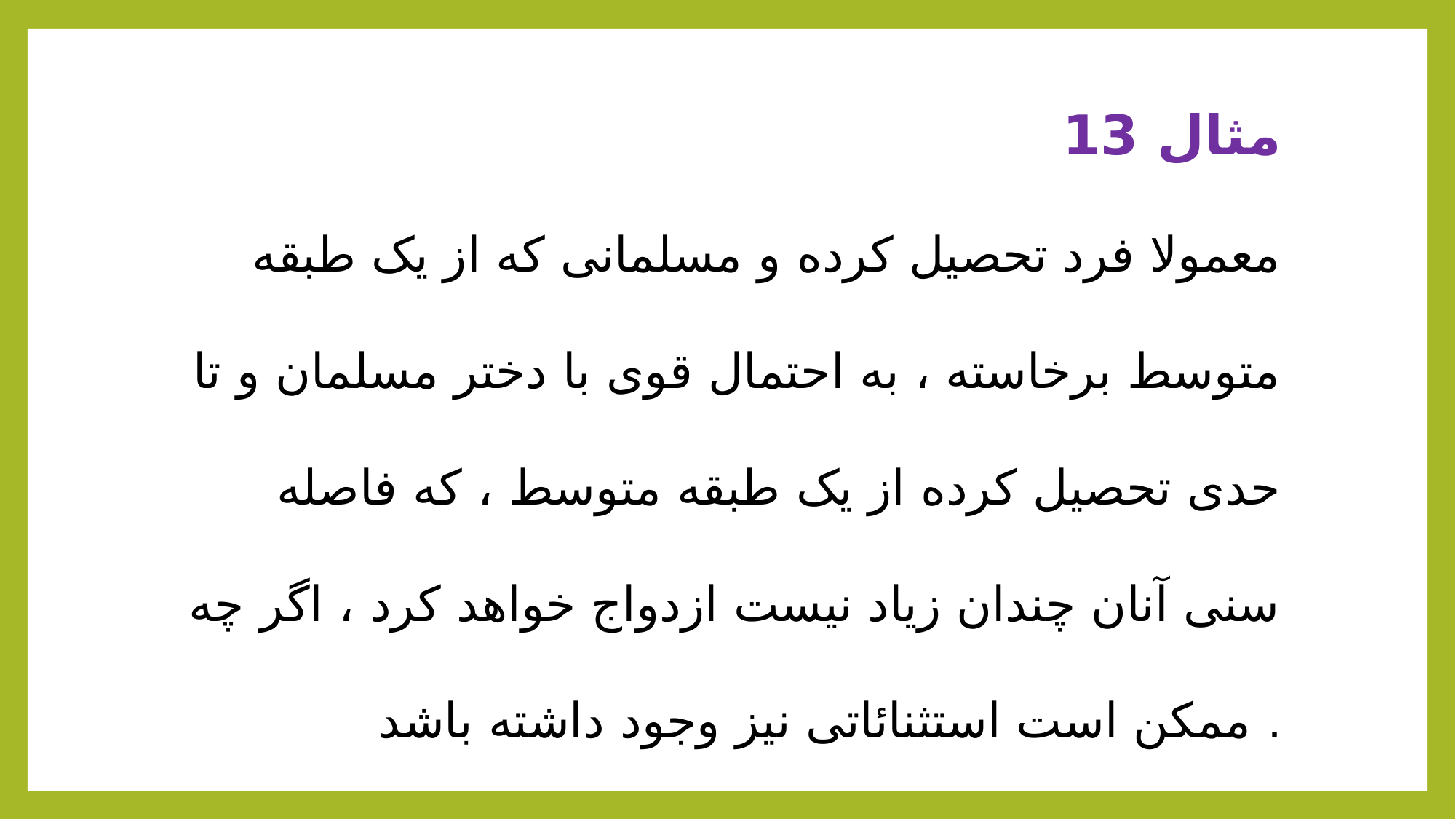

مثال 13
معمولا فرد تحصیل کرده و مسلمانی که از یک طبقه متوسط برخاسته ، به احتمال قوی با دختر مسلمان و تا حدی تحصیل کرده از یک طبقه متوسط ، که فاصله سنی آنان چندان زیاد نیست ازدواج خواهد کرد ، اگر چه ممکن است استثنائاتی نیز وجود داشته باشد .